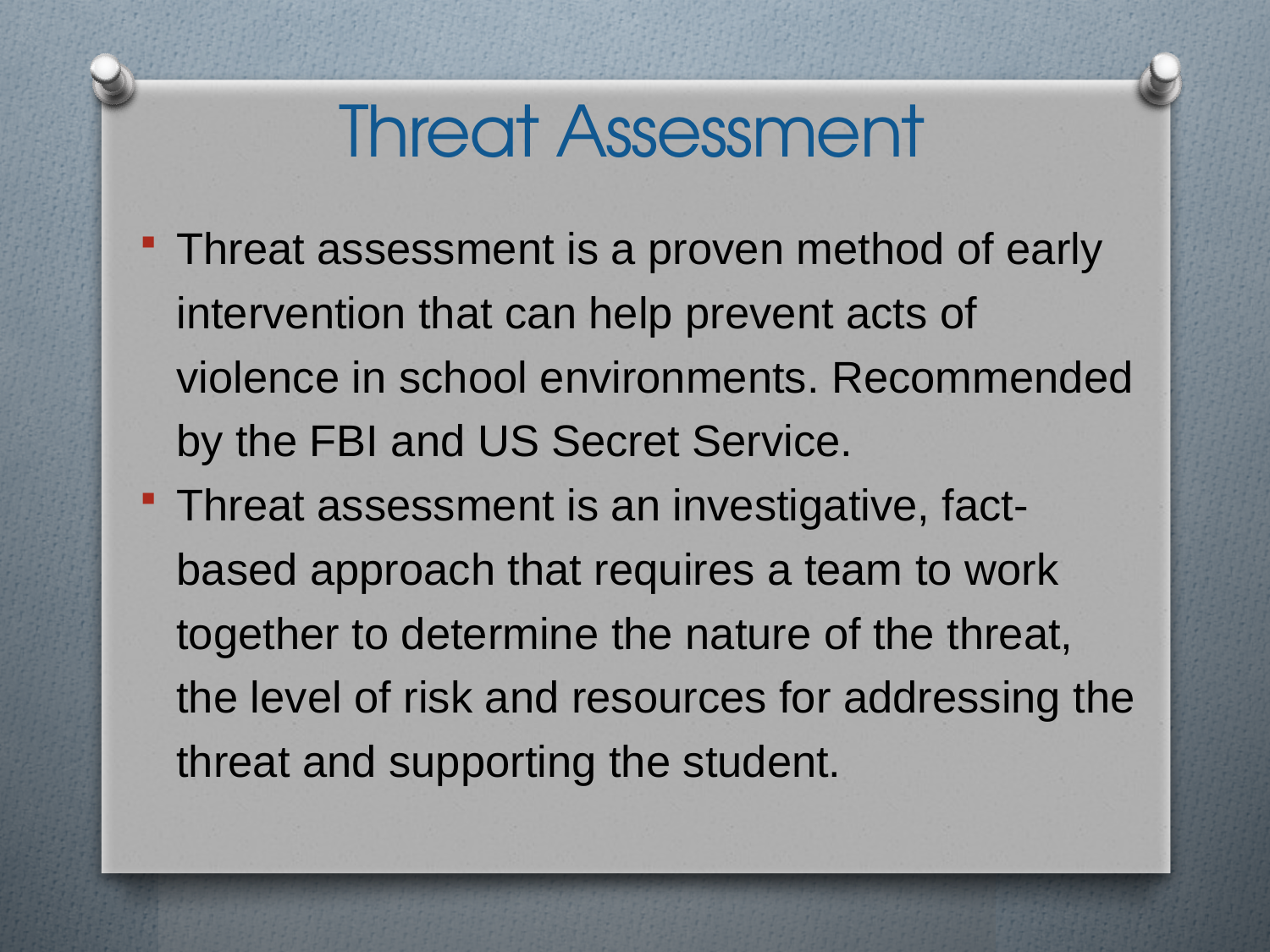

# Threat Assessment

Threat assessment is a proven method of early intervention that can help prevent acts of violence in school environments. Recommended by the FBI and US Secret Service.
Threat assessment is an investigative, fact-based approach that requires a team to work together to determine the nature of the threat, the level of risk and resources for addressing the threat and supporting the student.